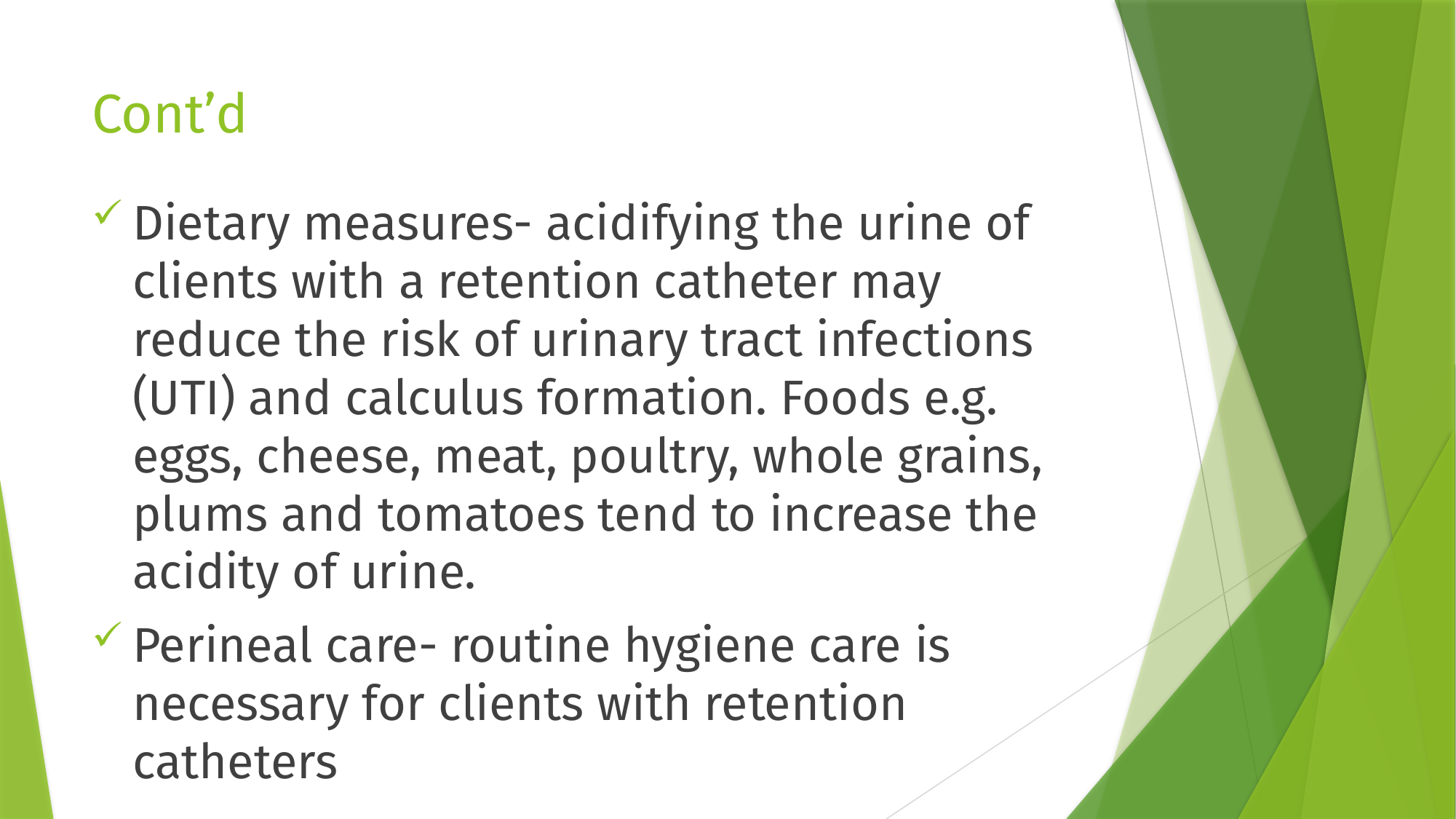

# Cont’d
Dietary measures- acidifying the urine of clients with a retention catheter may reduce the risk of urinary tract infections (UTI) and calculus formation. Foods e.g. eggs, cheese, meat, poultry, whole grains, plums and tomatoes tend to increase the acidity of urine.
Perineal care- routine hygiene care is necessary for clients with retention catheters